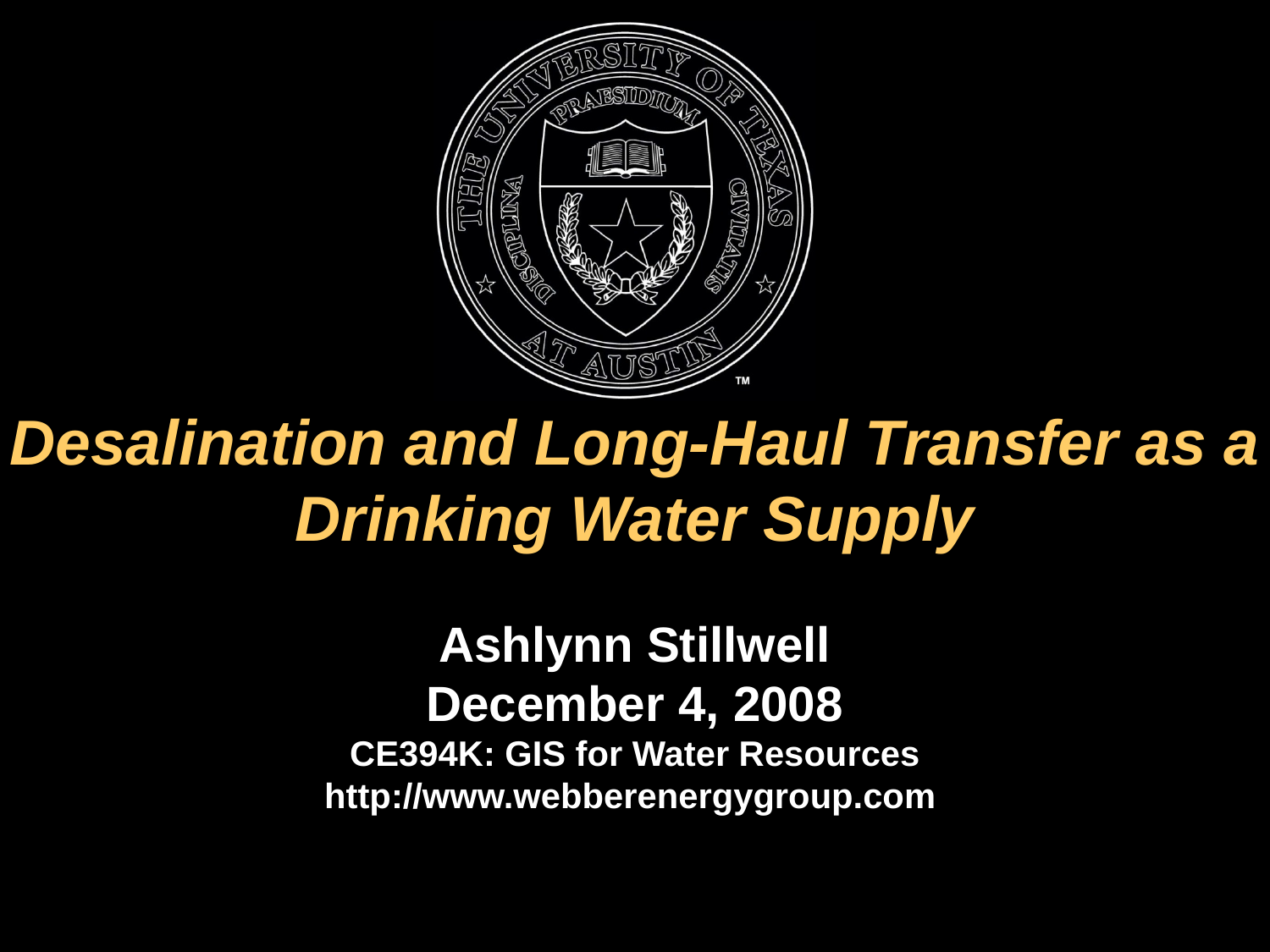

# Desalination and Long-Haul Transfer as a Drinking Water Supply
Ashlynn Stillwell
December 4, 2008
CE394K: GIS for Water Resources
http://www.webberenergygroup.com